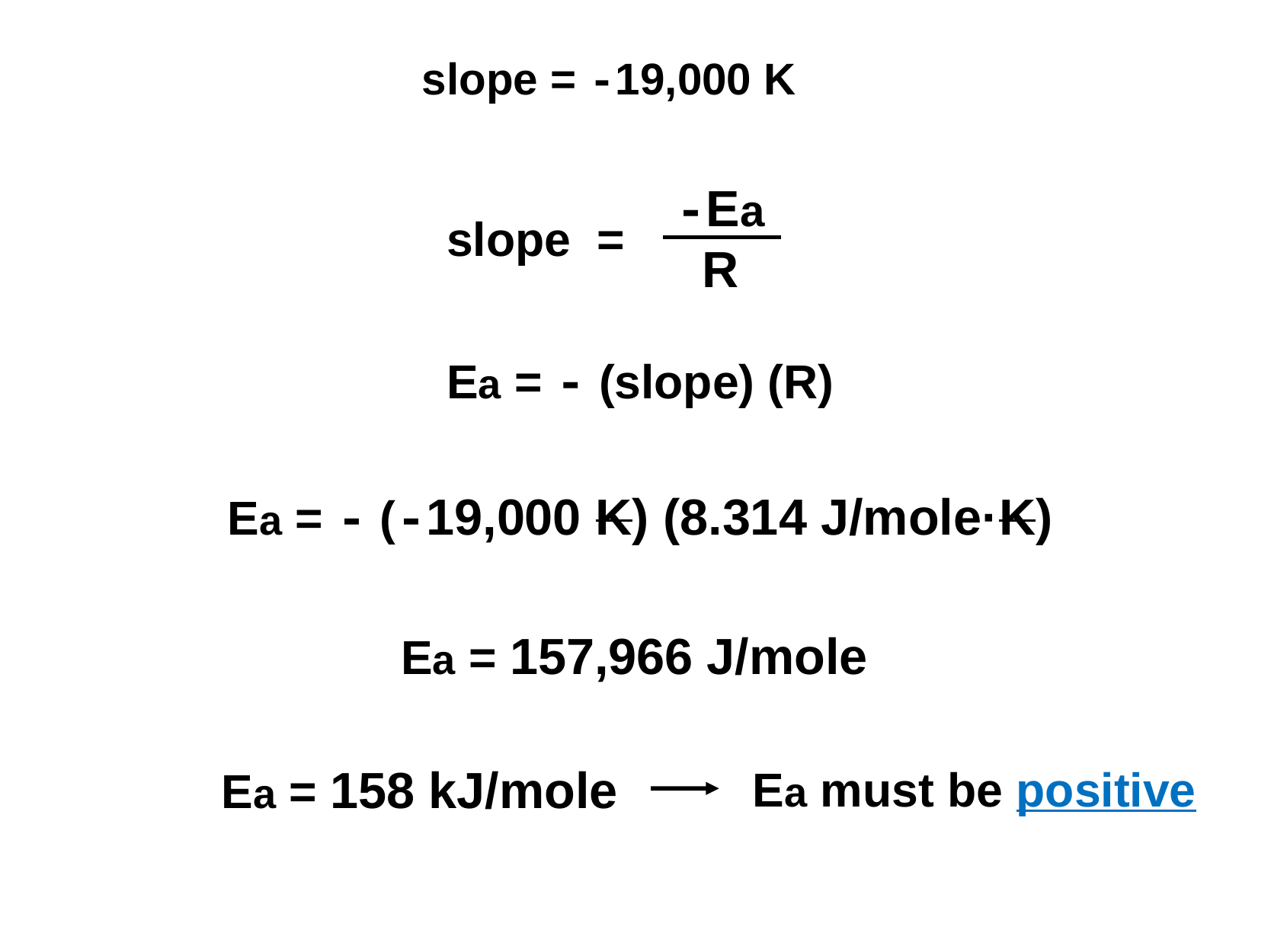

slope = -19,000 K
-Ea
R
slope  =
Ea = - (slope) (R)
Ea = - (-19,000 K) (8.314 J/mole·K)
Ea = 157,966 J/mole
Ea = 158 kJ/mole
Ea must be positive